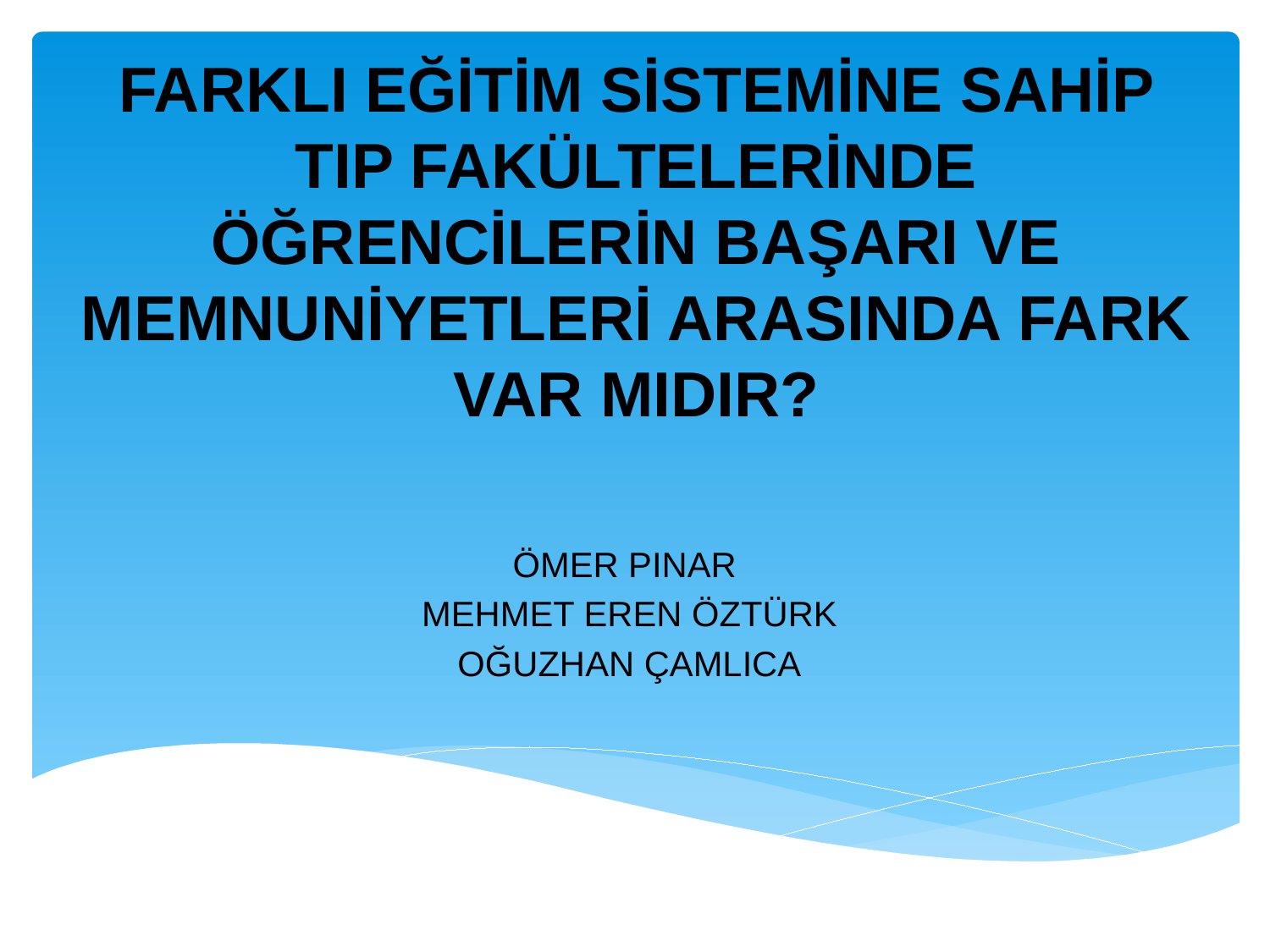

# FARKLI EĞİTİM SİSTEMİNE SAHİP TIP FAKÜLTELERİNDE ÖĞRENCİLERİN BAŞARI VE MEMNUNİYETLERİ ARASINDA FARK VAR MIDIR?
ÖMER PINAR
MEHMET EREN ÖZTÜRK
OĞUZHAN ÇAMLICA